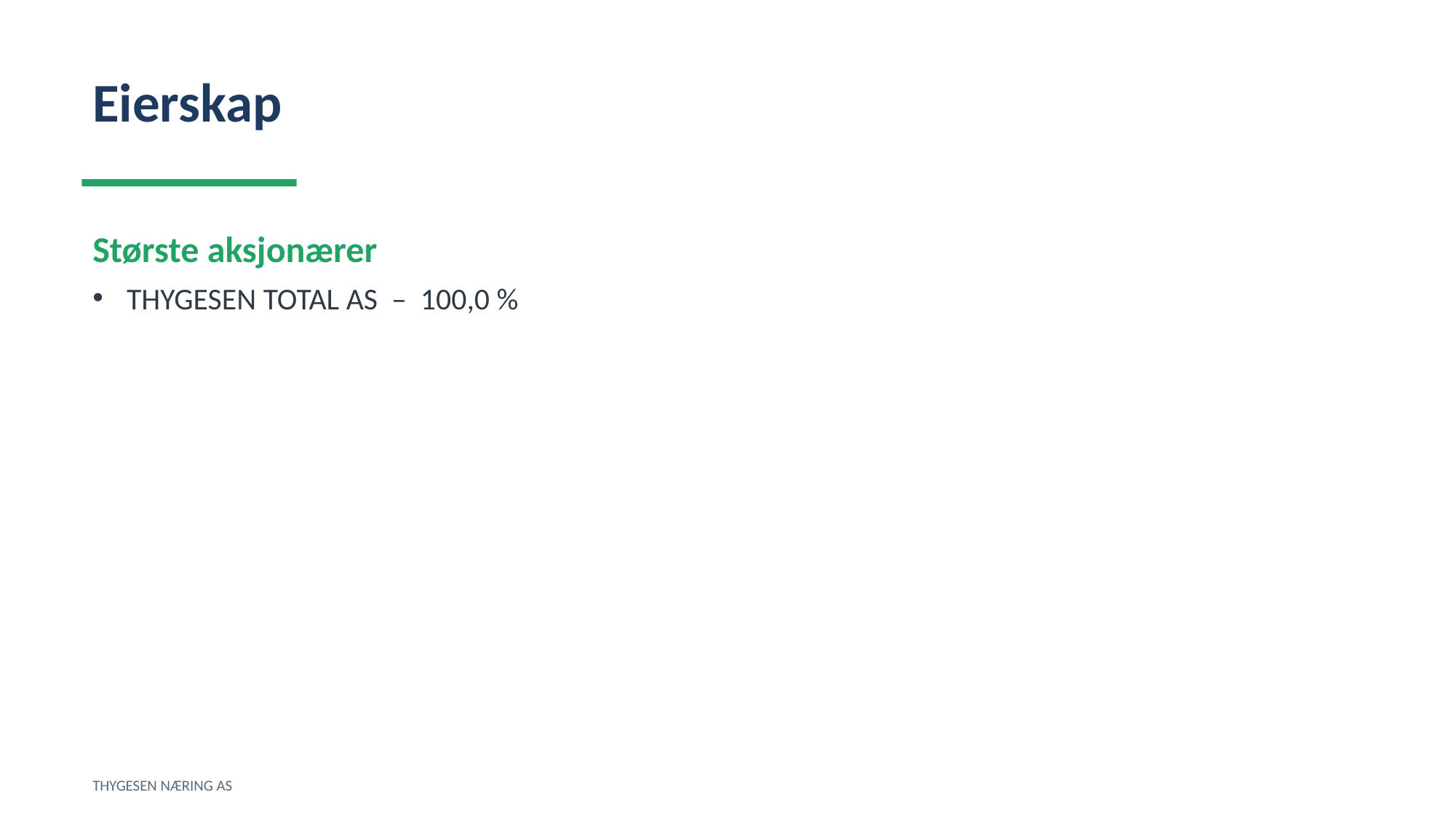

Eierskap

Største aksjonærer
THYGESEN TOTAL AS  –  100,0 %
THYGESEN NÆRING AS